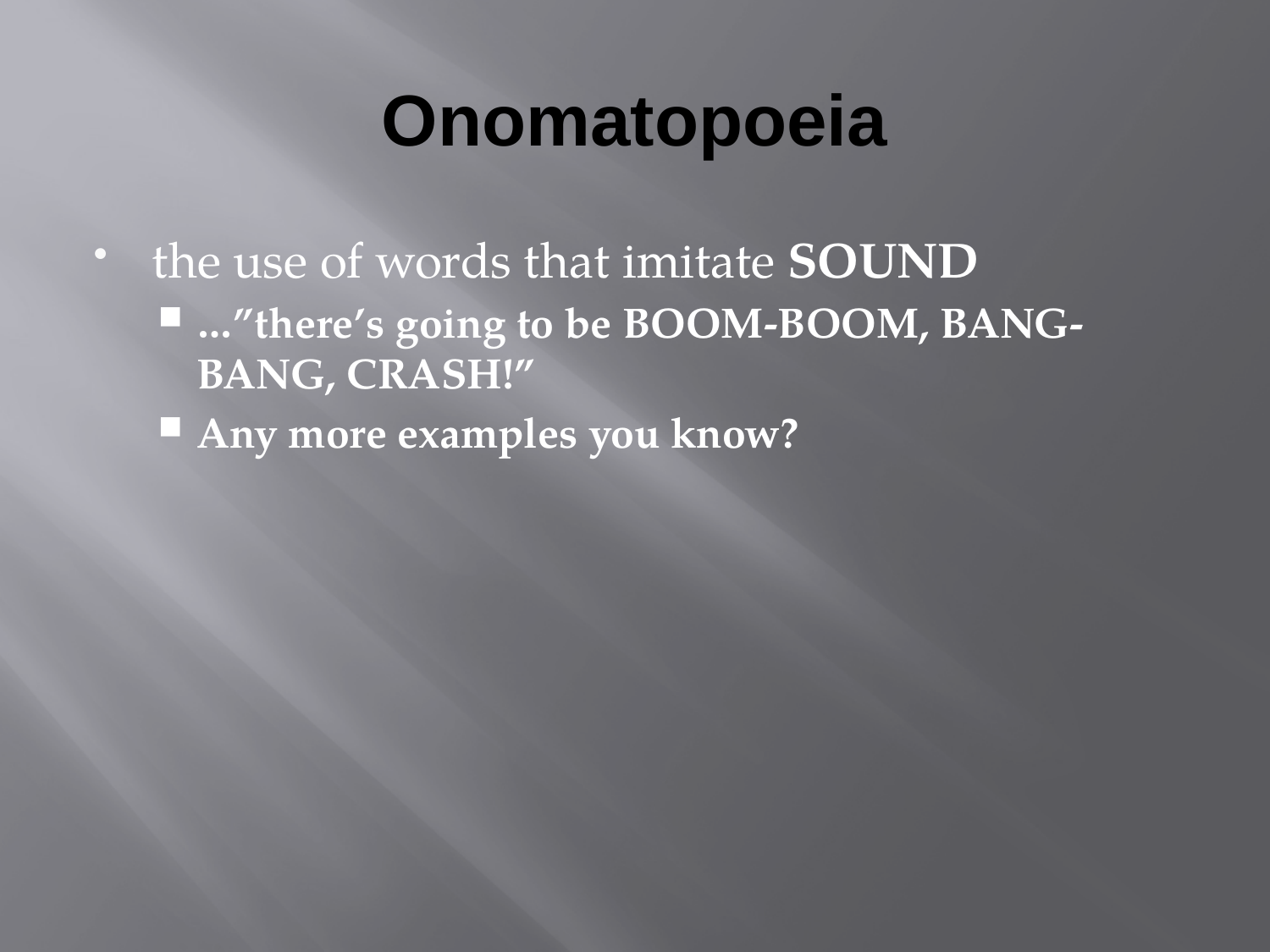

# Onomatopoeia
the use of words that imitate SOUND
…”there’s going to be BOOM-BOOM, BANG-BANG, CRASH!”
Any more examples you know?